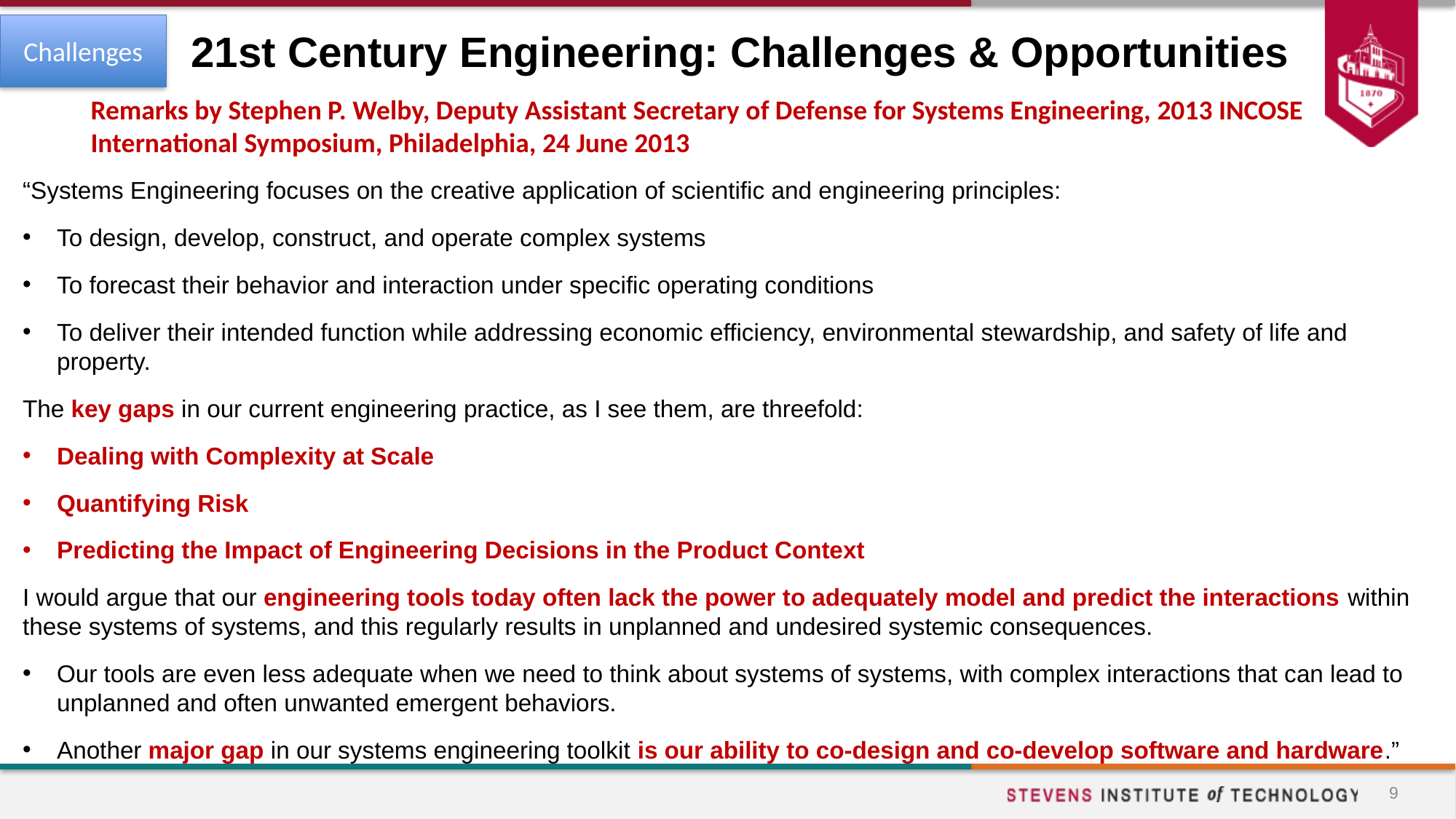

Challenges
# 21st Century Engineering: Challenges & Opportunities
Remarks by Stephen P. Welby, Deputy Assistant Secretary of Defense for Systems Engineering, 2013 INCOSE International Symposium, Philadelphia, 24 June 2013
“Systems Engineering focuses on the creative application of scientific and engineering principles:
To design, develop, construct, and operate complex systems
To forecast their behavior and interaction under specific operating conditions
To deliver their intended function while addressing economic efficiency, environmental stewardship, and safety of life and property.
The key gaps in our current engineering practice, as I see them, are threefold:
Dealing with Complexity at Scale
Quantifying Risk
Predicting the Impact of Engineering Decisions in the Product Context
I would argue that our engineering tools today often lack the power to adequately model and predict the interactions within these systems of systems, and this regularly results in unplanned and undesired systemic consequences.
Our tools are even less adequate when we need to think about systems of systems, with complex interactions that can lead to unplanned and often unwanted emergent behaviors.
Another major gap in our systems engineering toolkit is our ability to co-design and co-develop software and hardware.”

9